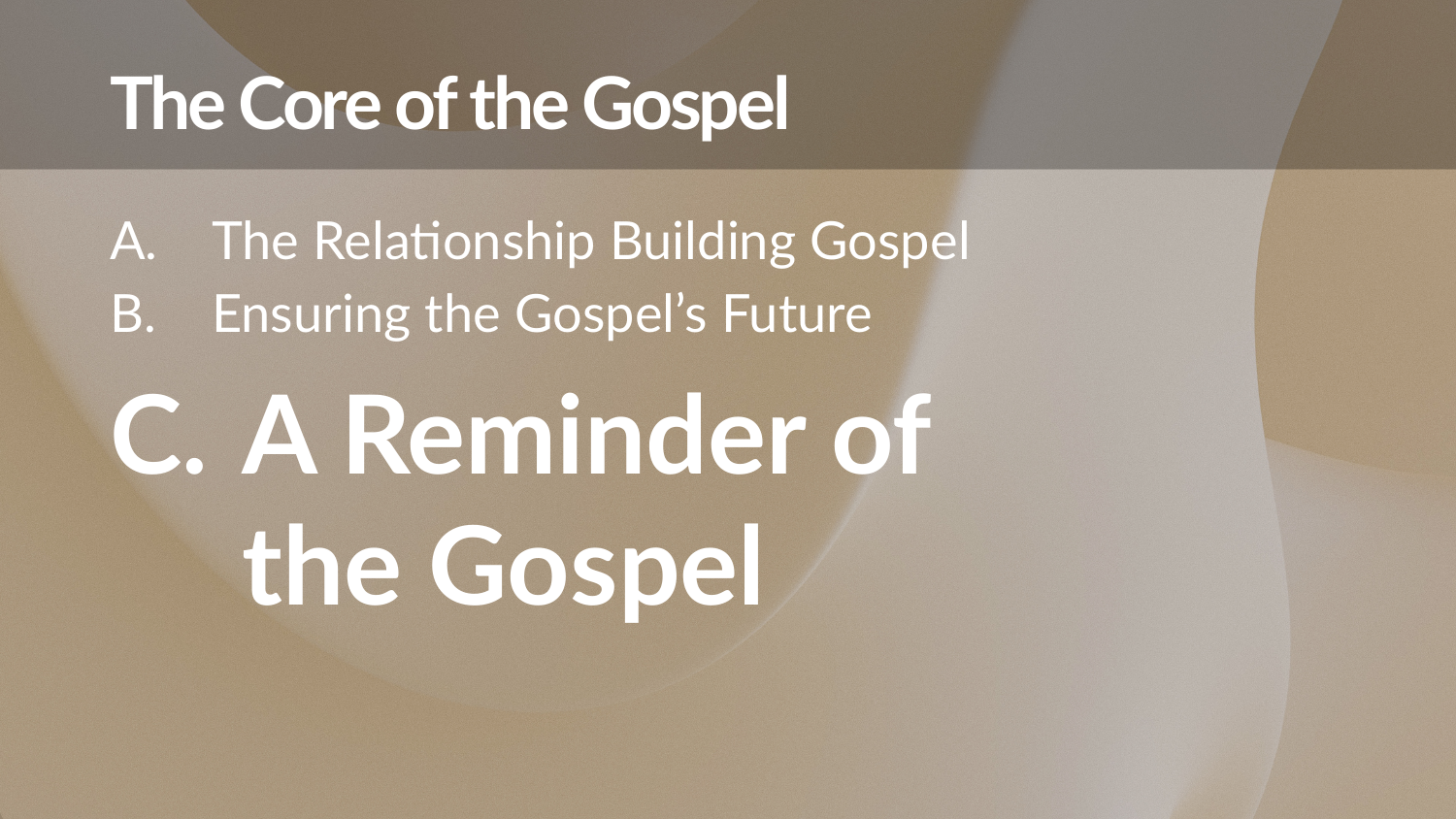

# The Core of the Gospel
The Relationship Building Gospel
Ensuring the Gospel’s Future
A Reminder of
the Gospel